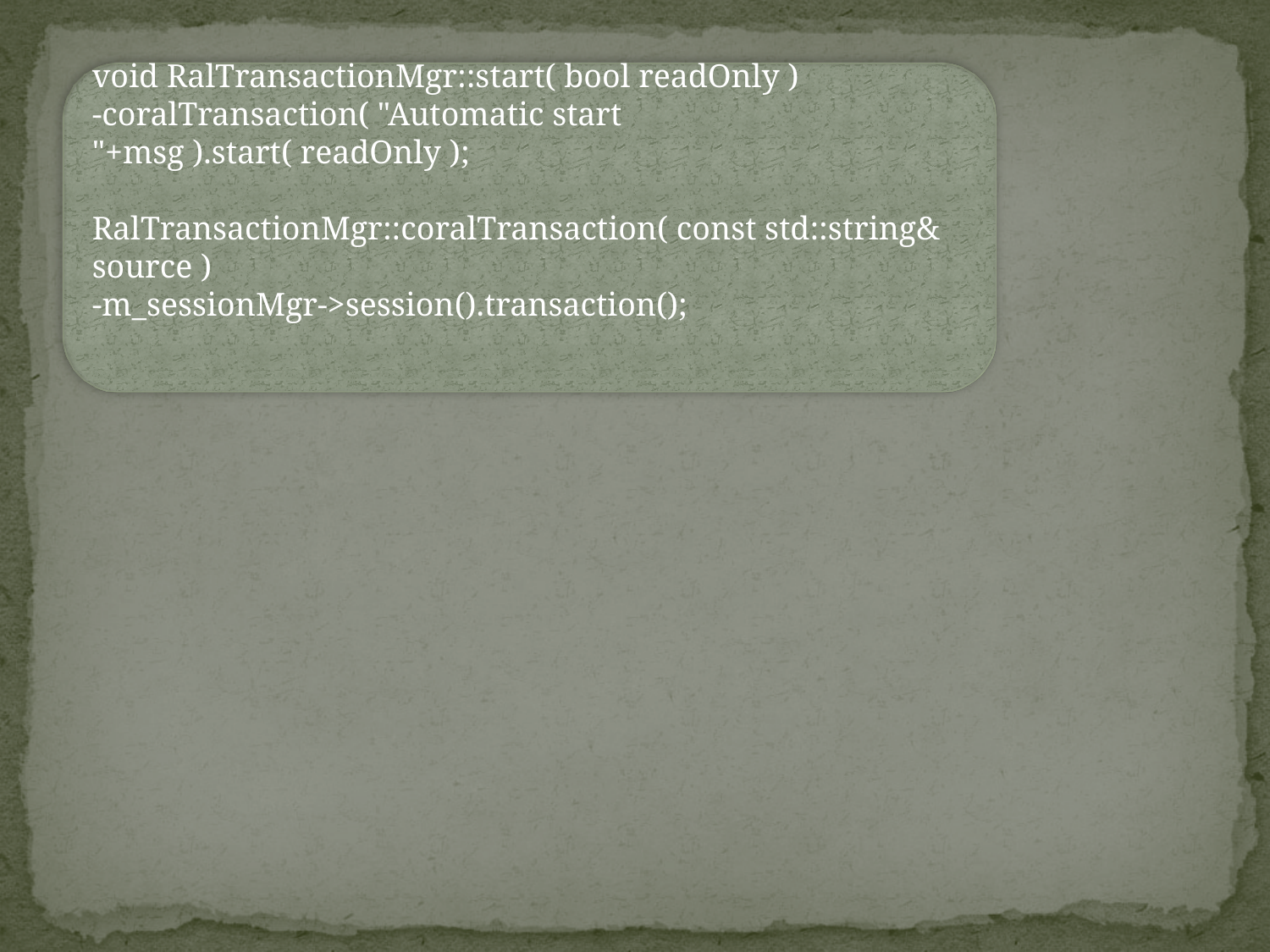

void RalTransactionMgr::start( bool readOnly )
-coralTransaction( "Automatic start "+msg ).start( readOnly );

RalTransactionMgr::coralTransaction( const std::string& source )
-m_sessionMgr->session().transaction();